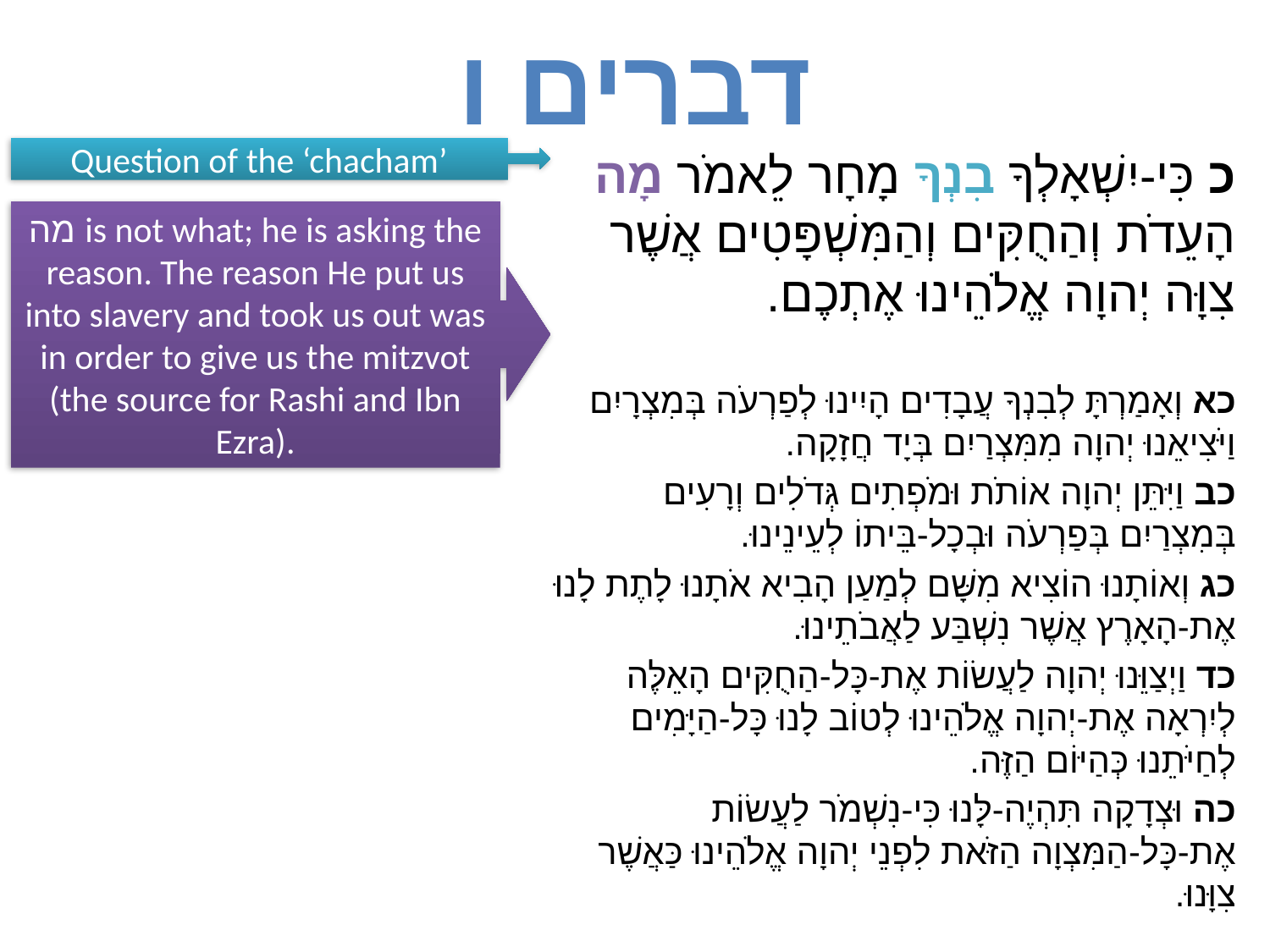

# דברים ו
Question of the ‘chacham’
כ כִּי-יִשְׁאָלְךָ בִנְךָ מָחָר לֵאמֹר מָה הָעֵדֹת וְהַחֻקִּים וְהַמִּשְׁפָּטִים אֲשֶׁר צִוָּה יְהוָה אֱלֹהֵינוּ אֶתְכֶם.

כא וְאָמַרְתָּ לְבִנְךָ עֲבָדִים הָיִינוּ לְפַרְעֹה בְּמִצְרָיִם וַיֹּצִיאֵנוּ יְהוָה מִמִּצְרַיִם בְּיָד חֲזָקָה.
כב וַיִּתֵּן יְהוָה אוֹתֹת וּמֹפְתִים גְּדֹלִים וְרָעִים בְּמִצְרַיִם בְּפַרְעֹה וּבְכָל-בֵּיתוֹ לְעֵינֵינוּ.
כג וְאוֹתָנוּ הוֹצִיא מִשָּׁם לְמַעַן הָבִיא אֹתָנוּ לָתֶת לָנוּ אֶת-הָאָרֶץ אֲשֶׁר נִשְׁבַּע לַאֲבֹתֵינוּ.
כד וַיְצַוֵּנוּ יְהוָה לַעֲשׂוֹת אֶת-כָּל-הַחֻקִּים הָאֵלֶּה לְיִרְאָה אֶת-יְהוָה אֱלֹהֵינוּ לְטוֹב לָנוּ כָּל-הַיָּמִים לְחַיֹּתֵנוּ כְּהַיּוֹם הַזֶּה.
כה וּצְדָקָה תִּהְיֶה-לָּנוּ כִּי-נִשְׁמֹר לַעֲשׂוֹת אֶת-כָּל-הַמִּצְוָה הַזֹּאת לִפְנֵי יְהוָה אֱלֹהֵינוּ כַּאֲשֶׁר צִוָּנוּ.
מה is not what; he is asking the reason. The reason He put us into slavery and took us out was in order to give us the mitzvot (the source for Rashi and Ibn Ezra).